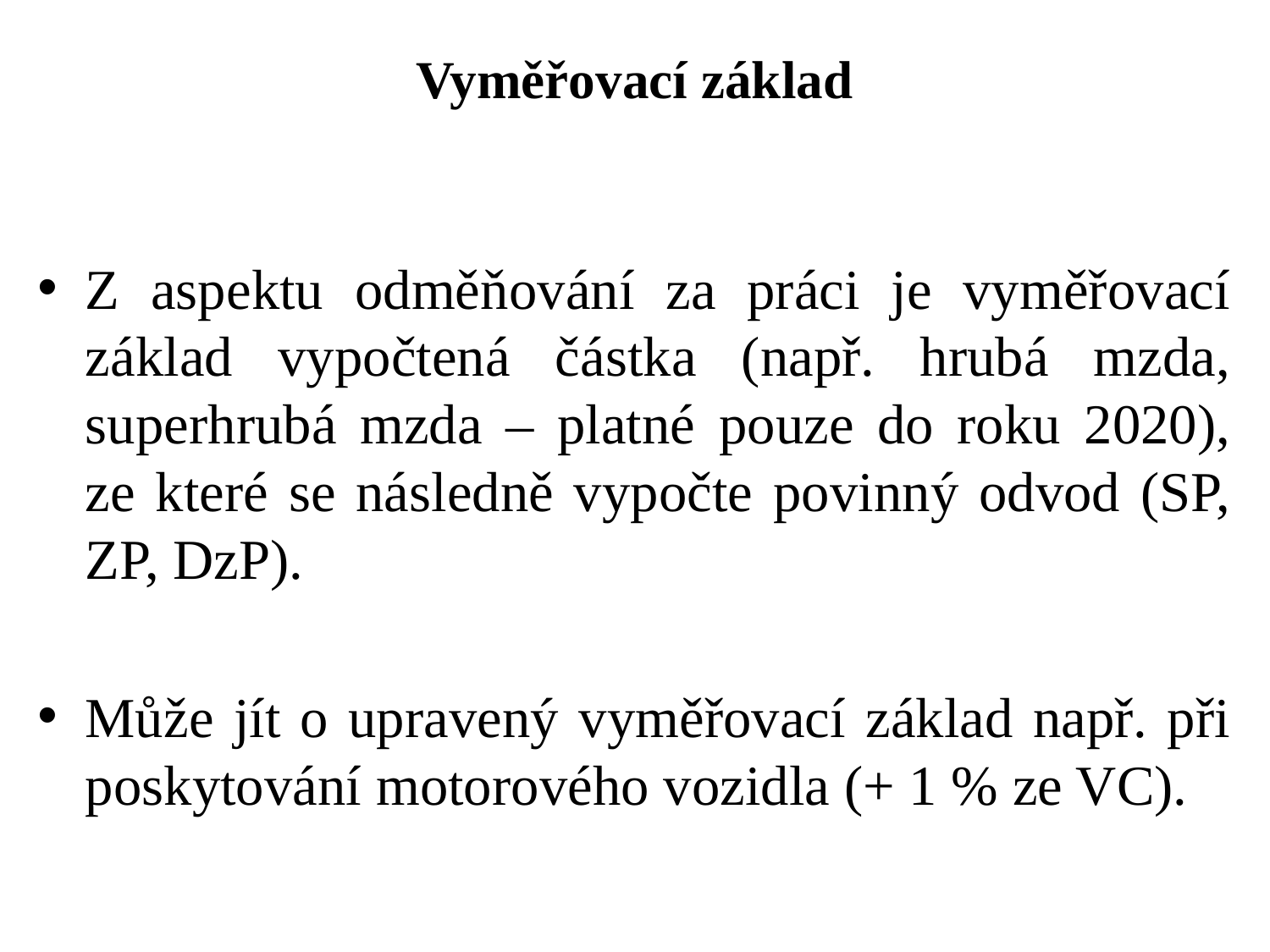

# Vyměřovací základ
Z aspektu odměňování za práci je vyměřovací základ vypočtená částka (např. hrubá mzda, superhrubá mzda – platné pouze do roku 2020), ze které se následně vypočte povinný odvod (SP, ZP, DzP).

Může jít o upravený vyměřovací základ např. při poskytování motorového vozidla (+ 1 % ze VC).